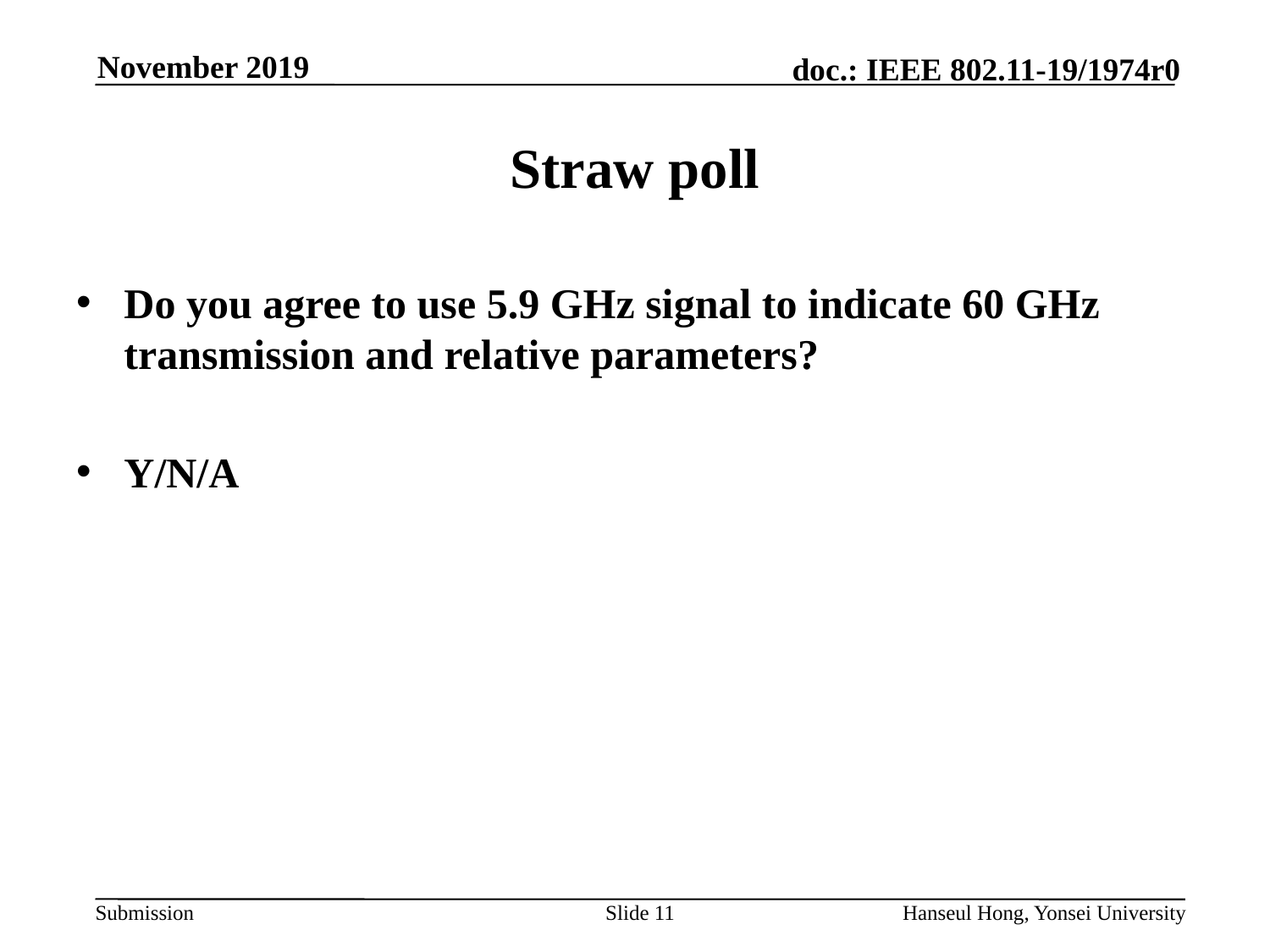

# Straw poll
Do you agree to use 5.9 GHz signal to indicate 60 GHz transmission and relative parameters?

Y/N/A